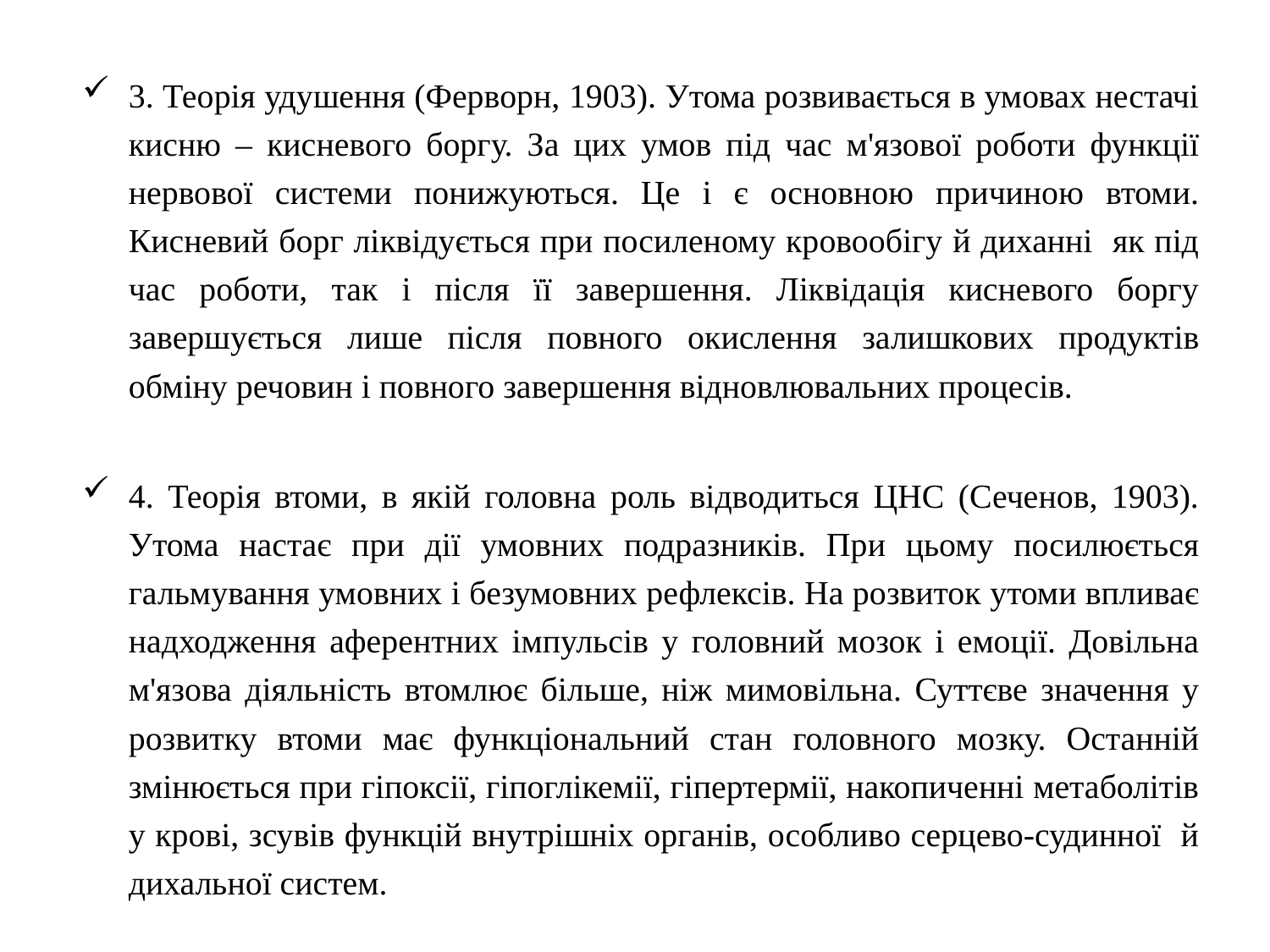

3. Теорія удушення (Ферворн, 1903). Утома розвивається в умовах нестачі кисню – кисневого боргу. За цих умов під час м'язової роботи функції нервової системи понижуються. Це і є основною причиною втоми. Кисневий борг ліквідується при посиленому кровообігу й диханні  як під час роботи, так і після її завершення. Ліквідація кисневого боргу завершується лише після повного окислення залишкових продуктів обміну речовин і повного завершення відновлювальних процесів.

4. Теорія втоми, в якій головна роль відводиться ЦНС (Сеченов, 1903). Утома настає при дії умовних подразників. При цьому посилюється гальмування умовних і безумовних рефлексів. На розвиток утоми впливає надходження аферентних імпульсів у головний мозок і емоції. Довільна м'язова діяльність втомлює більше, ніж мимовільна. Суттєве значення у розвитку втоми має функціональний стан головного мозку. Останній змінюється при гіпоксії, гіпоглікемії, гіпертермії, накопиченні метаболітів у крові, зсувів функцій внутрішніх органів, особливо серцево-судинної  й дихальної систем.